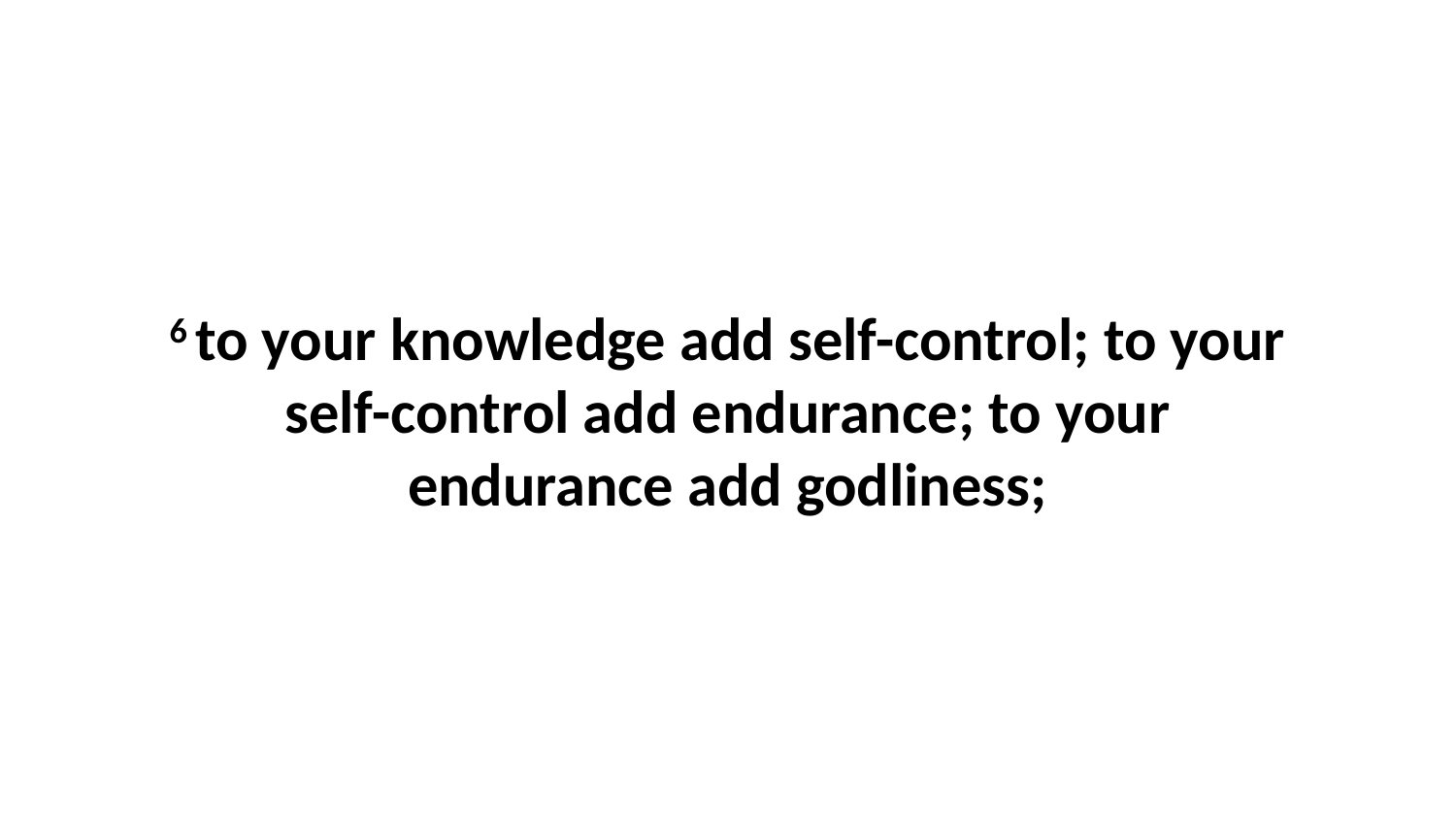

6 to your knowledge add self-control; to your self-control add endurance; to your endurance add godliness;